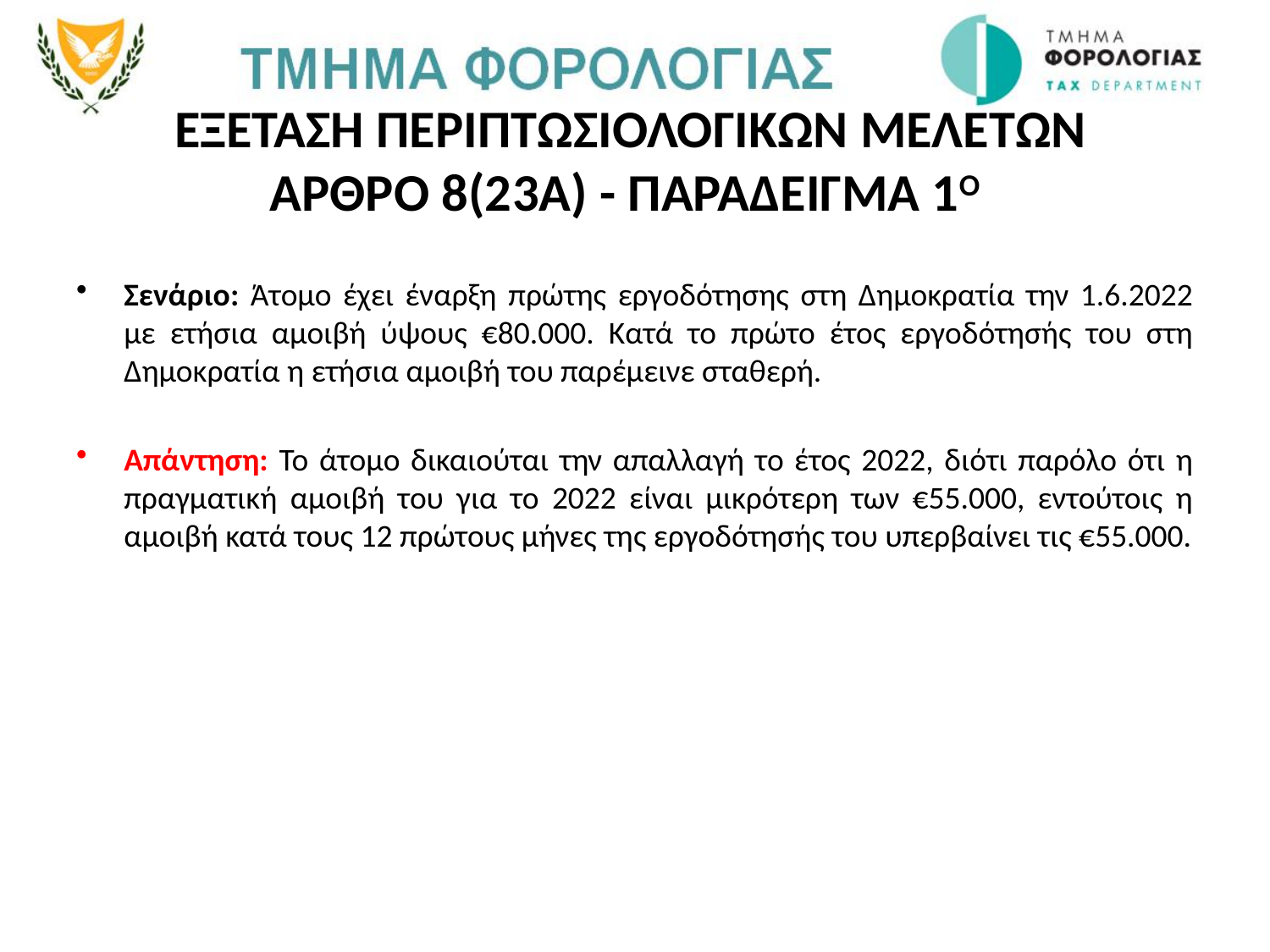

# εξεταση περιπτωσιολογικων μελετων ΑΡΘΡΟ 8(23Α) - παραδειγμα 1ο
Σενάριο: Άτομο έχει έναρξη πρώτης εργοδότησης στη Δημοκρατία την 1.6.2022 με ετήσια αμοιβή ύψους €80.000. Κατά το πρώτο έτος εργοδότησής του στη Δημοκρατία η ετήσια αμοιβή του παρέμεινε σταθερή.

Απάντηση: Το άτομο δικαιούται την απαλλαγή το έτος 2022, διότι παρόλο ότι η πραγματική αμοιβή του για το 2022 είναι μικρότερη των €55.000, εντούτοις η αμοιβή κατά τους 12 πρώτους μήνες της εργοδότησής του υπερβαίνει τις €55.000.